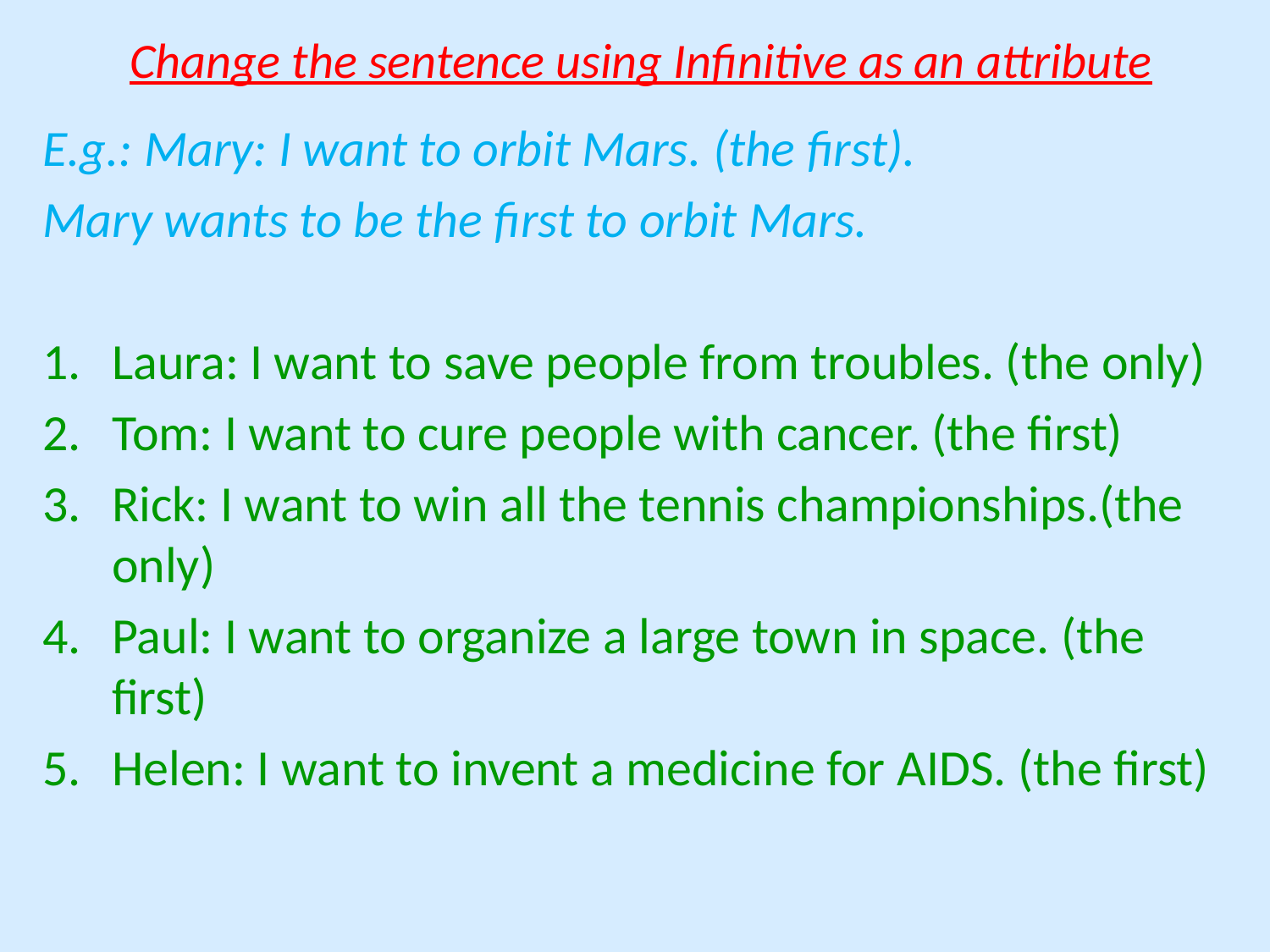

# Change the sentence using Infinitive as an attribute
E.g.: Mary: I want to orbit Mars. (the first).
Mary wants to be the first to orbit Mars.

Laura: I want to save people from troubles. (the only)
Tom: I want to cure people with cancer. (the first)
Rick: I want to win all the tennis championships.(the only)
Paul: I want to organize a large town in space. (the first)
Helen: I want to invent a medicine for AIDS. (the first)